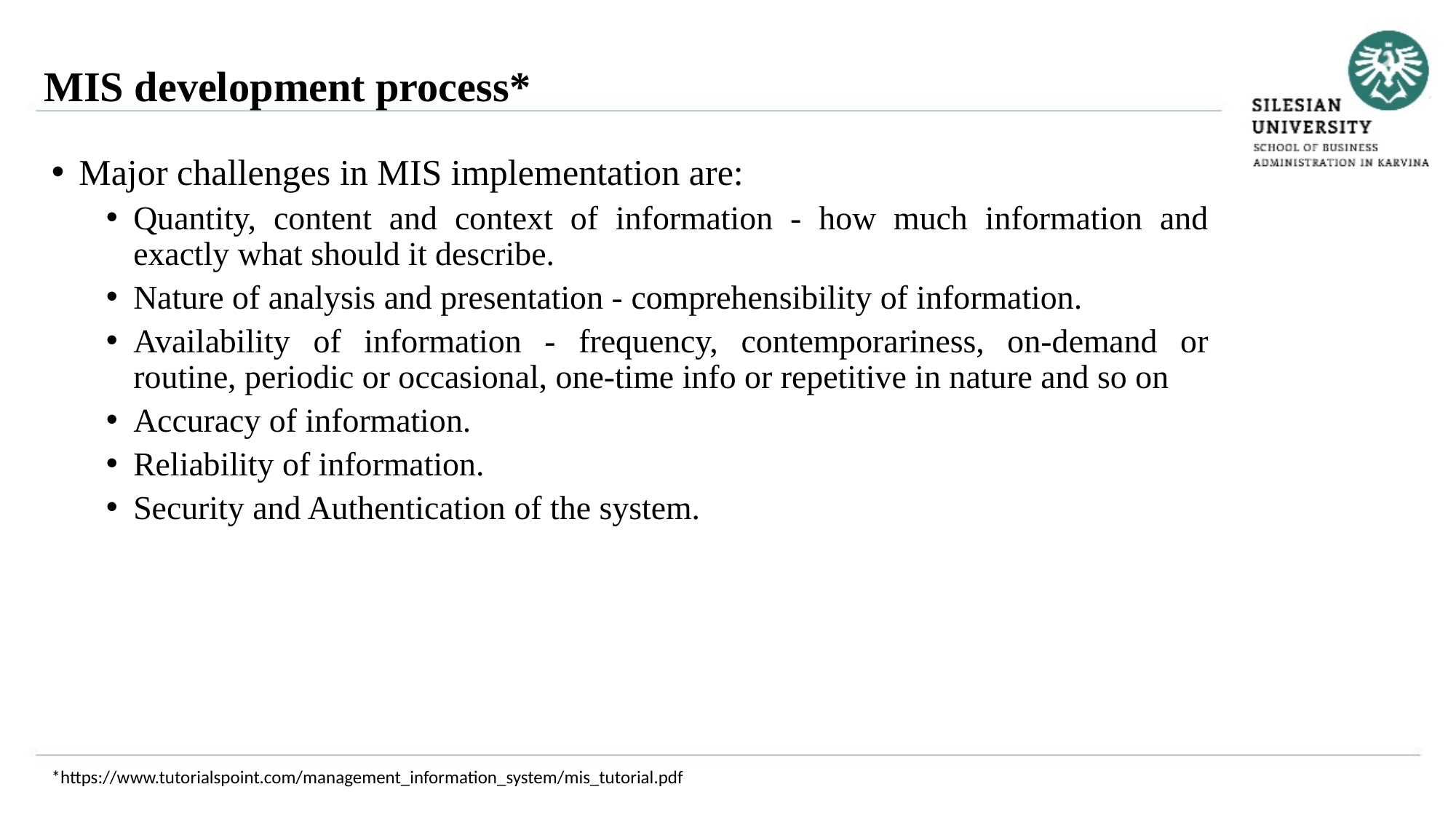

MIS development process*

Major challenges in MIS implementation are:
Quantity, content and context of information - how much information and exactly what should it describe.
Nature of analysis and presentation - comprehensibility of information.
Availability of information - frequency, contemporariness, on-demand or routine, periodic or occasional, one-time info or repetitive in nature and so on
Accuracy of information.
Reliability of information.
Security and Authentication of the system.
*https://www.tutorialspoint.com/management_information_system/mis_tutorial.pdf